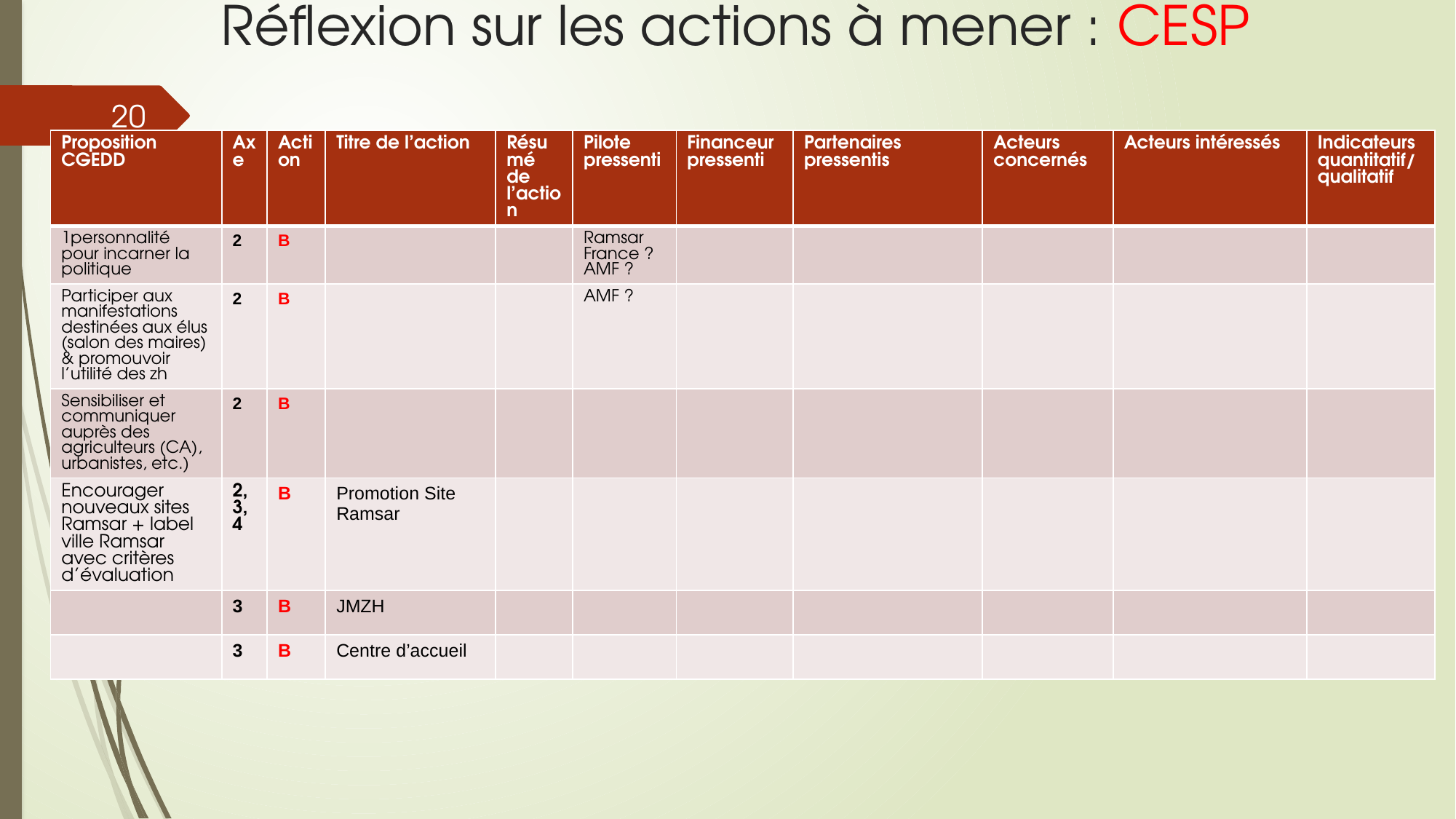

# Réflexion sur les actions à mener : CESP
20
| Proposition CGEDD | Axe | Action | Titre de l’action | Résumé de l’action | Pilote pressenti | Financeur pressenti | Partenaires pressentis | Acteurs concernés | Acteurs intéressés | Indicateurs quantitatif/qualitatif |
| --- | --- | --- | --- | --- | --- | --- | --- | --- | --- | --- |
| 1personnalité pour incarner la politique | 2 | B |  |  | Ramsar France ? AMF ? |  |  |  |  |  |
| Participer aux manifestations destinées aux élus (salon des maires) & promouvoir l’utilité des zh | 2 | B |  |  | AMF ? |  |  |  |  |  |
| Sensibiliser et communiquer auprès des agriculteurs (CA), urbanistes, etc.) | 2 | B |  |  |  |  |  |  |  |  |
| Encourager nouveaux sites Ramsar + label ville Ramsar avec critères d’évaluation | 2, 3, 4 | B | Promotion Site Ramsar |  |  |  |  |  |  |  |
|  | 3 | B | JMZH |  |  |  |  |  |  |  |
|  | 3 | B | Centre d’accueil |  |  |  |  |  |  |  |